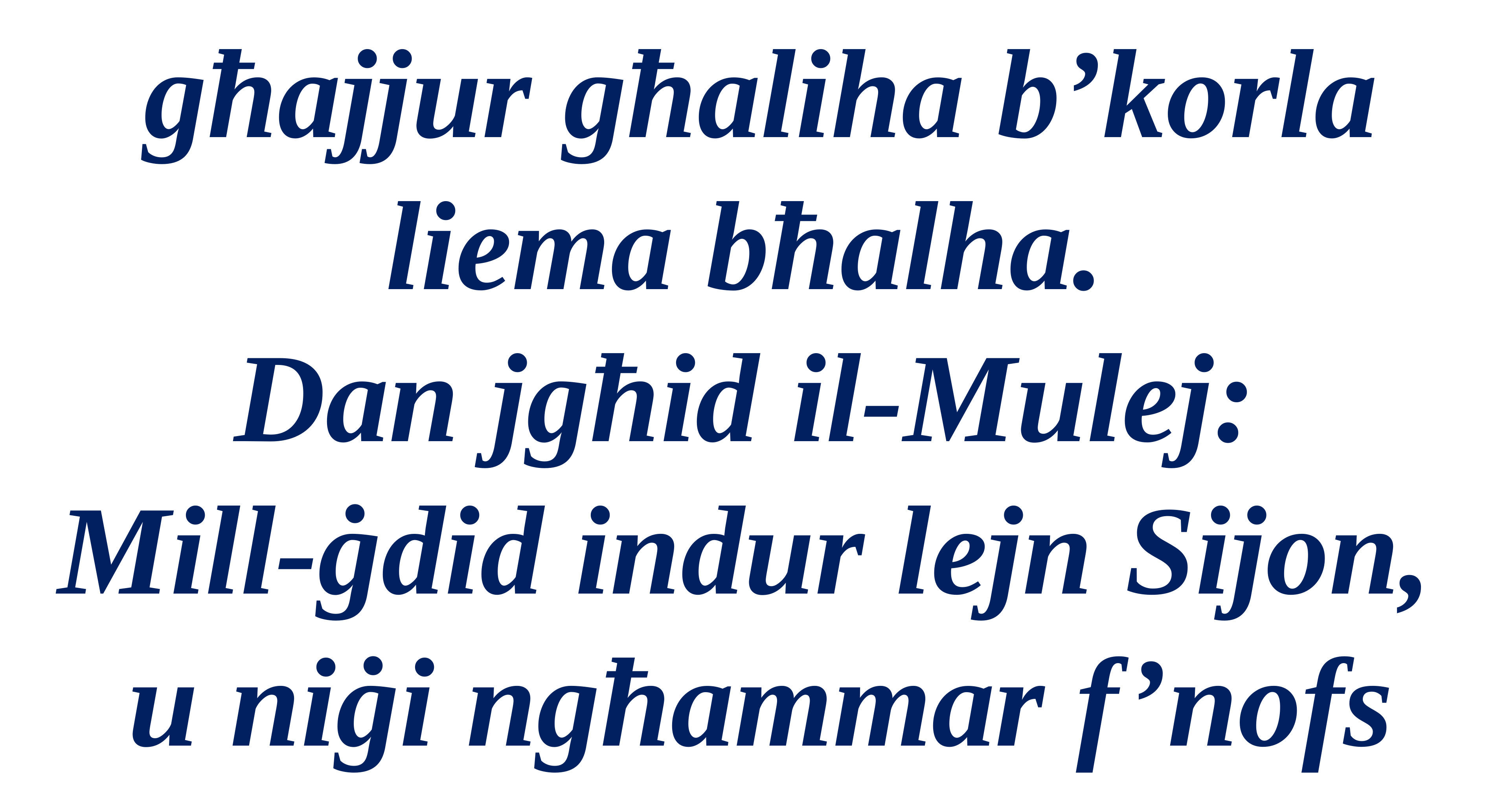

għajjur għaliha b’korla liema bħalha.
Dan jgħid il-Mulej:
Mill-ġdid indur lejn Sijon,
u niġi ngħammar f’nofs